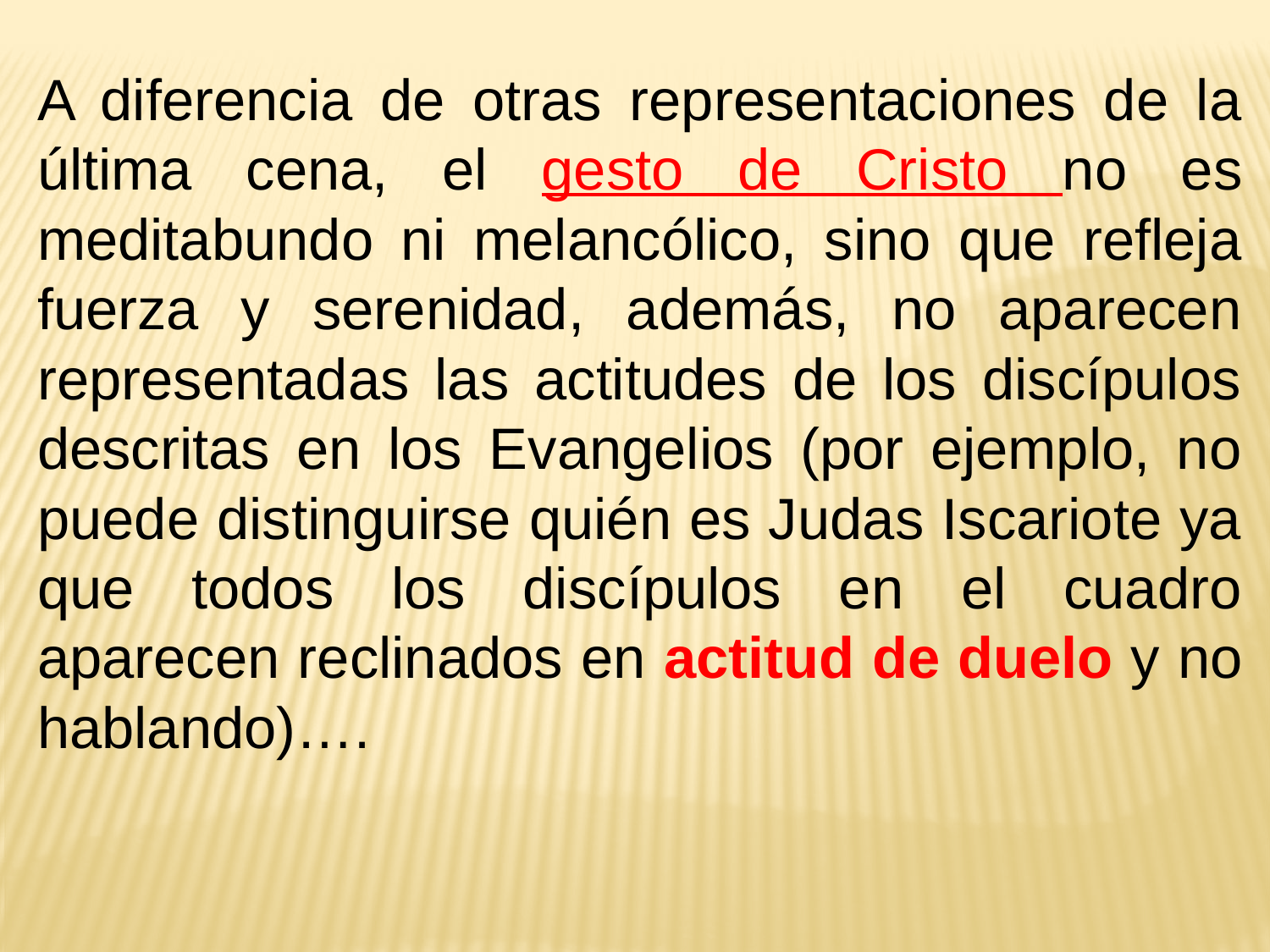

A diferencia de otras representaciones de la última cena, el gesto de Cristo no es meditabundo ni melancólico, sino que refleja fuerza y serenidad, además, no aparecen representadas las actitudes de los discípulos descritas en los Evangelios (por ejemplo, no puede distinguirse quién es Judas Iscariote ya que todos los discípulos en el cuadro aparecen reclinados en actitud de duelo y no hablando)….